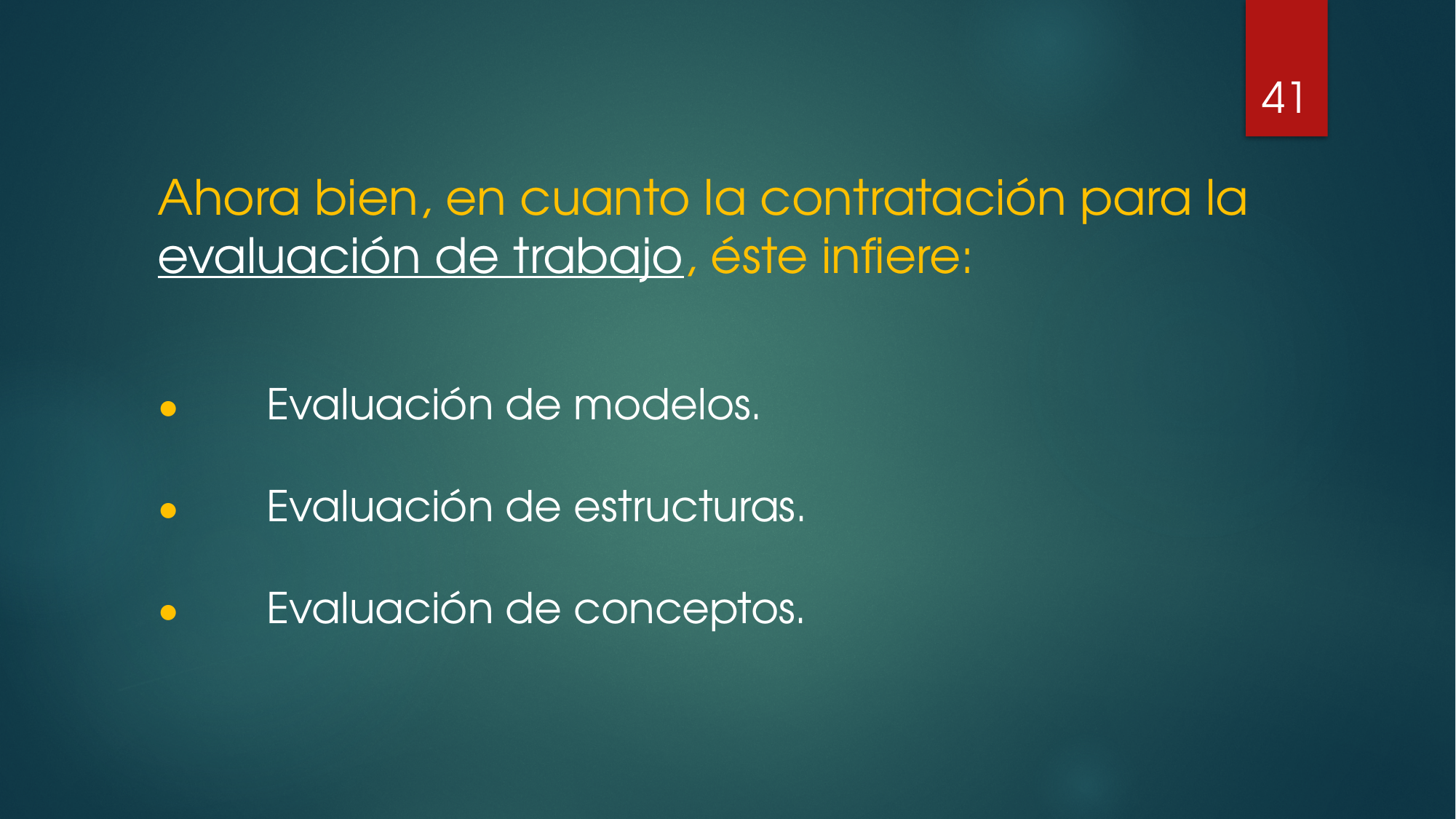

41
Ahora bien, en cuanto la contratación para la evaluación de trabajo, éste infiere:

•	Evaluación de modelos.

•	Evaluación de estructuras.

•	Evaluación de conceptos.